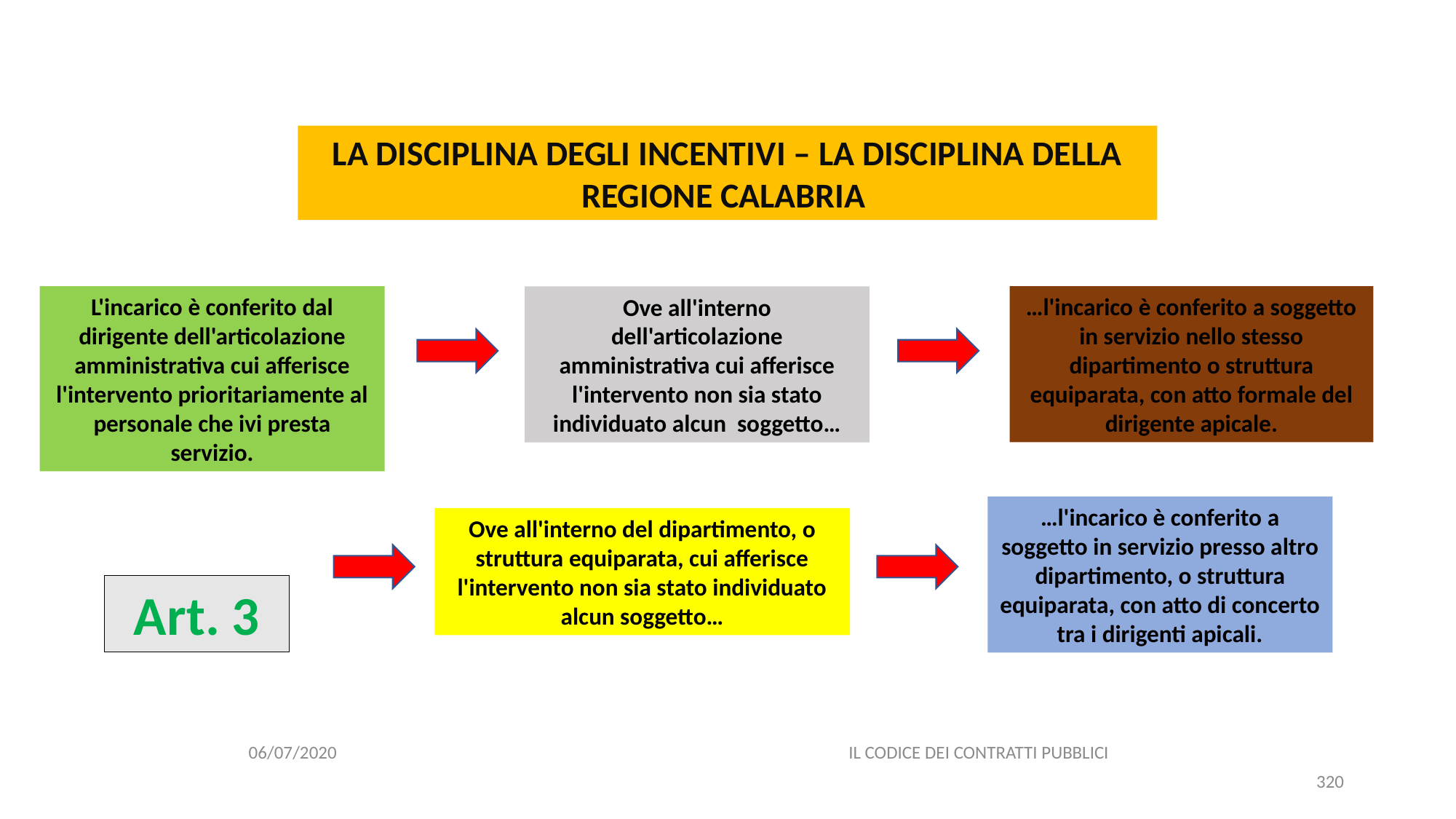

#
LA DISCIPLINA DEGLI INCENTIVI – LA DISCIPLINA DELLA REGIONE CALABRIA
L'incarico è conferito dal dirigente dell'articolazione amministrativa cui afferisce l'intervento prioritariamente al personale che ivi presta servizio.
…l'incarico è conferito a soggetto in servizio nello stesso dipartimento o struttura equiparata, con atto formale del dirigente apicale.
Ove all'interno dell'articolazione amministrativa cui afferisce l'intervento non sia stato individuato alcun  soggetto…

…l'incarico è conferito a soggetto in servizio presso altro dipartimento, o struttura equiparata, con atto di concerto tra i dirigenti apicali.
Ove all'interno del dipartimento, o struttura equiparata, cui afferisce l'intervento non sia stato individuato alcun soggetto…

Art. 3

06/07/2020
IL CODICE DEI CONTRATTI PUBBLICI
320